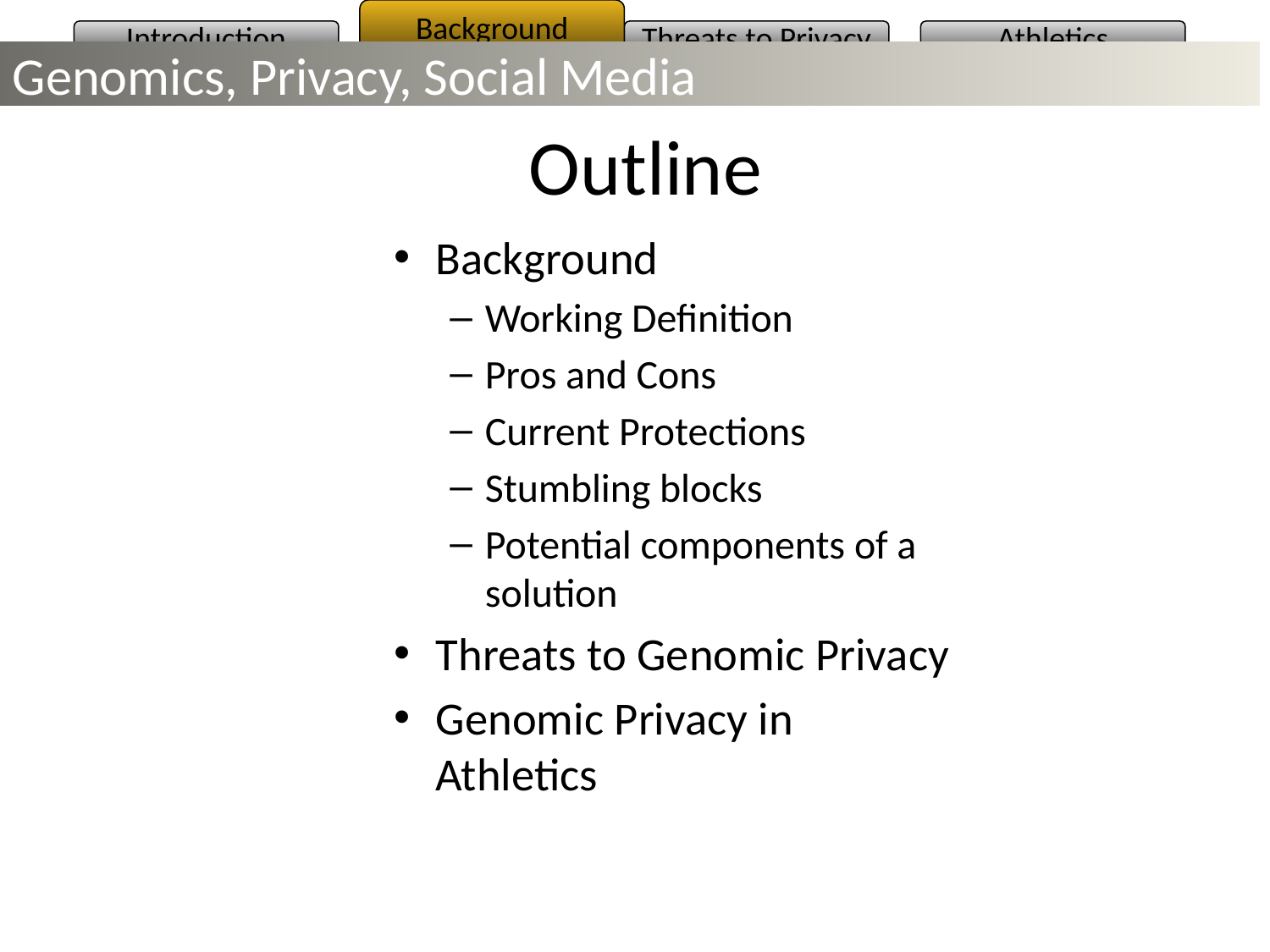

Background
Introduction
Threats to Privacy
Athletics
Genomics, Privacy, Social Media
# Outline
Background
Working Definition
Pros and Cons
Current Protections
Stumbling blocks
Potential components of a solution
Threats to Genomic Privacy
Genomic Privacy in Athletics